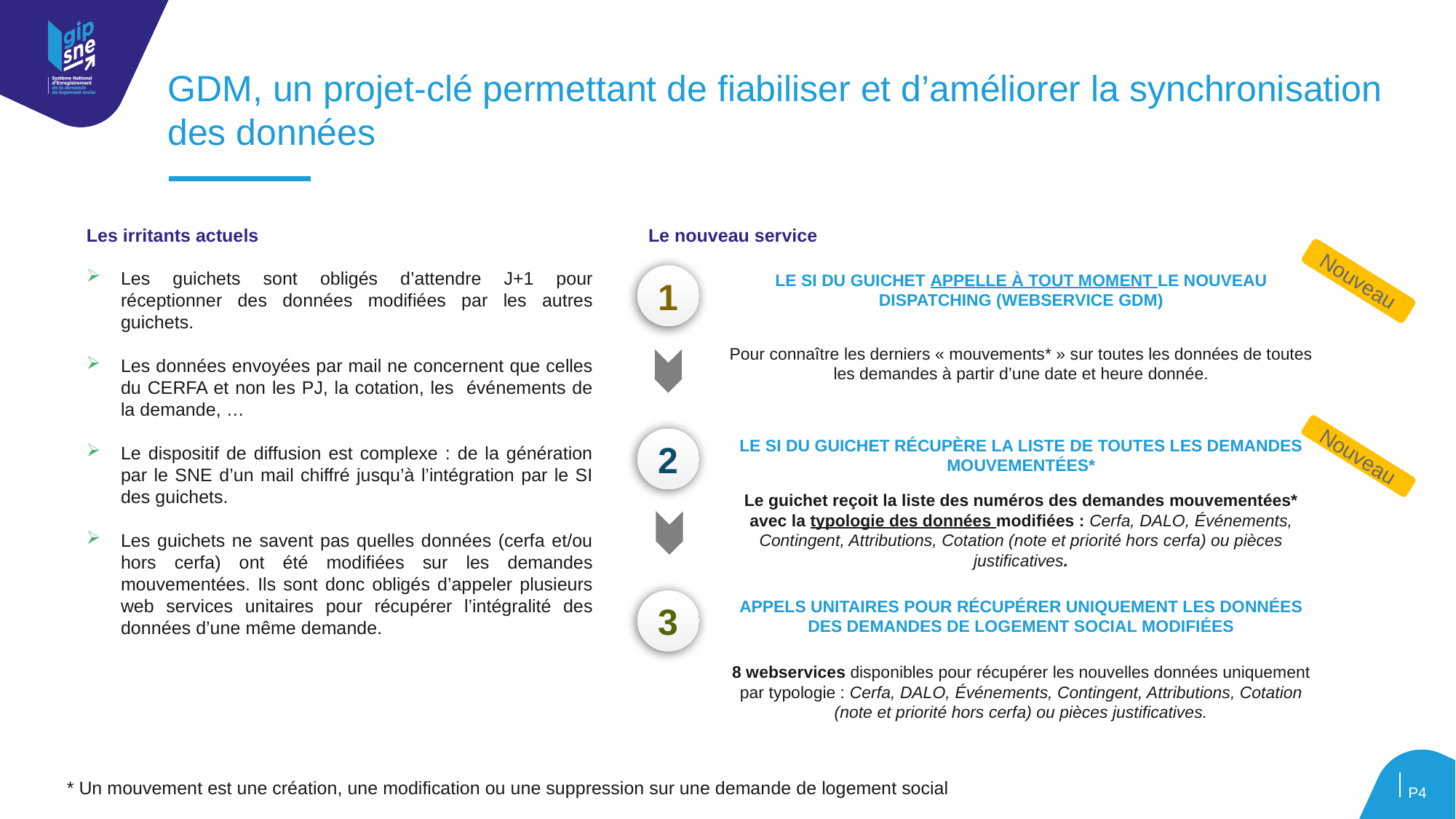

# GDM, un projet-clé permettant de fiabiliser et d’améliorer la synchronisation des données
Les irritants actuels

Les guichets sont obligés d’attendre J+1 pour réceptionner des données modifiées par les autres guichets.

Les données envoyées par mail ne concernent que celles du CERFA et non les PJ, la cotation, les  événements de la demande, …

Le dispositif de diffusion est complexe : de la génération par le SNE d’un mail chiffré jusqu’à l’intégration par le SI des guichets.

Les guichets ne savent pas quelles données (cerfa et/ou hors cerfa) ont été modifiées sur les demandes mouvementées. Ils sont donc obligés d’appeler plusieurs web services unitaires pour récupérer l’intégralité des données d’une même demande.
Le nouveau service
1
Le SI DU guichet Appelle à TOUT MOMENT le nouveau dispatching (WebService GDM)
Nouveau
Pour connaître les derniers « mouvements* » sur toutes les données de toutes les demandes à partir d’une date et heure donnée.

2
LE SI DU GUICHET RÉCUPÈRE la liste de TOUTES LES demandes Mouvementées*
Nouveau
Le guichet reçoit la liste des numéros des demandes mouvementées* avec la typologie des données modifiées : Cerfa, DALO, Événements, Contingent, Attributions, Cotation (note et priorité hors cerfa) ou pièces justificatives.

3
AppeLS Unitaires pour récupérer UNIQUEMENT les données des demandes de logement social modifiées
8 webservices disponibles pour récupérer les nouvelles données uniquement par typologie : Cerfa, DALO, Événements, Contingent, Attributions, Cotation (note et priorité hors cerfa) ou pièces justificatives.
4
* Un mouvement est une création, une modification ou une suppression sur une demande de logement social